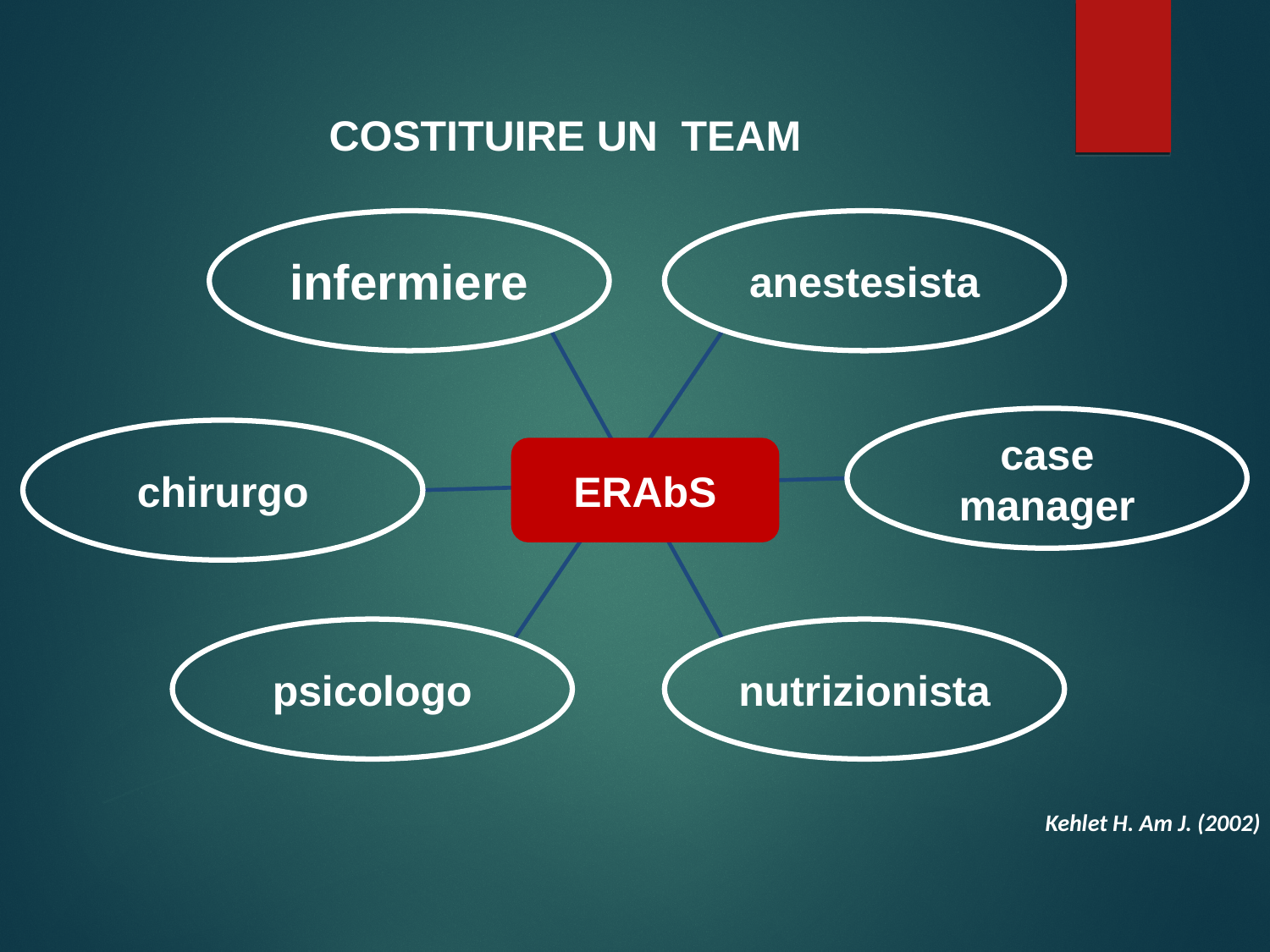

COSTITUIRE UN  TEAM
infermiere
anestesista
case manager
chirurgo
ERAbS
psicologo
nutrizionista
Kehlet H. Am J. (2002)